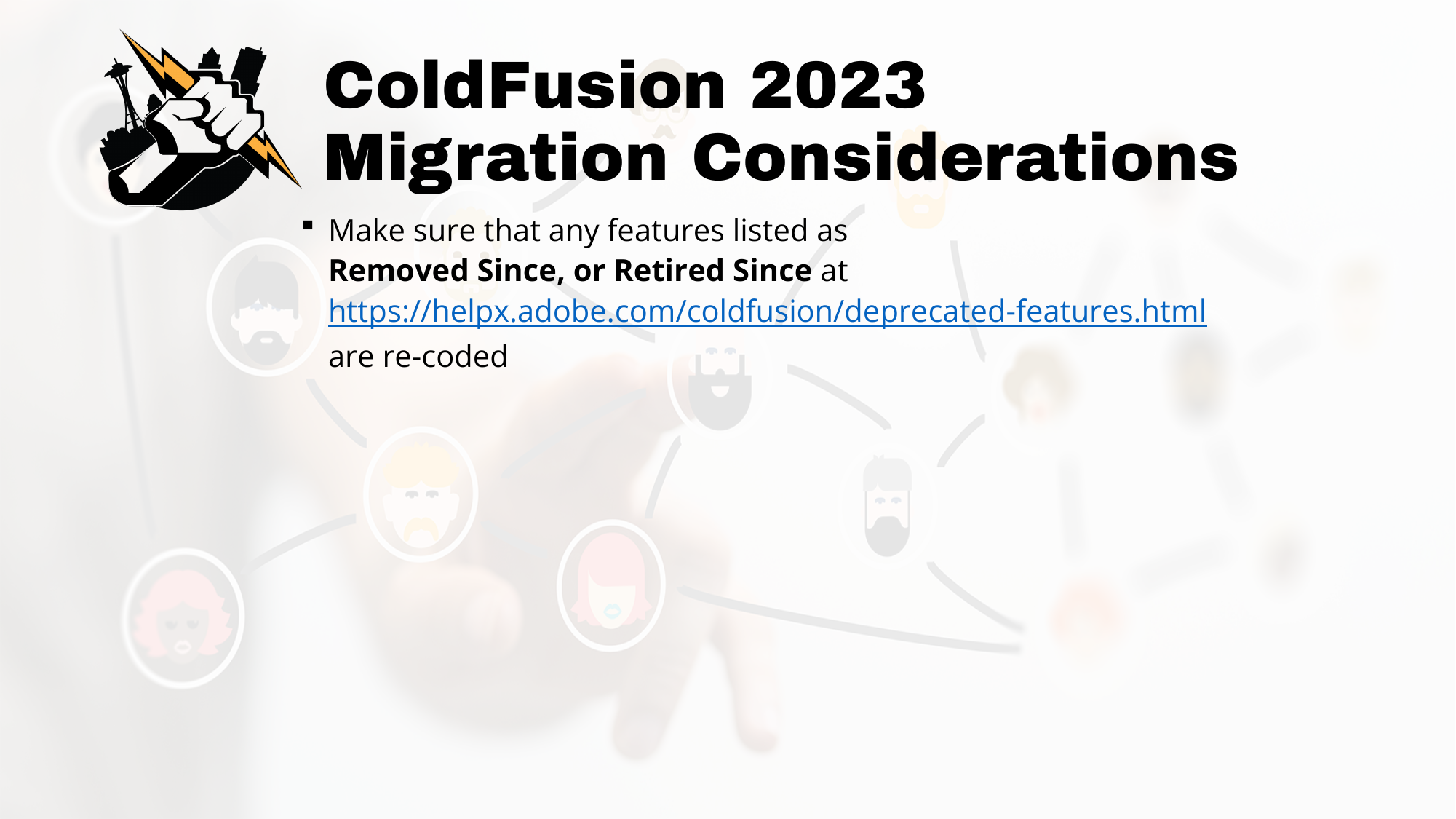

# ColdFusion 2023 Migration Considerations
Make sure that any features listed as
Removed Since, or Retired Since at
https://helpx.adobe.com/coldfusion/deprecated-features.html
are re-coded